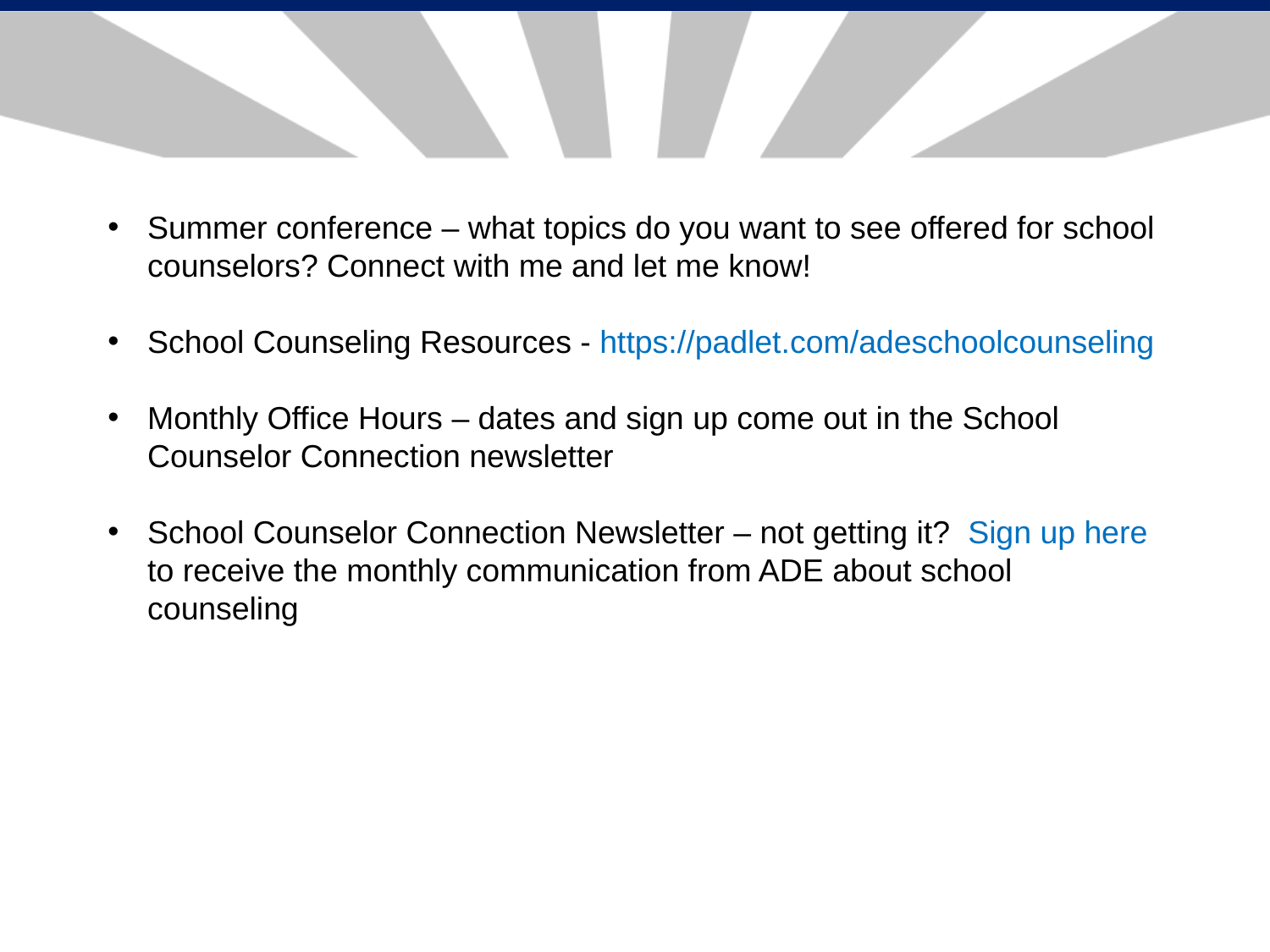

Summer conference – what topics do you want to see offered for school counselors? Connect with me and let me know!

School Counseling Resources - https://padlet.com/adeschoolcounseling

Monthly Office Hours – dates and sign up come out in the School Counselor Connection newsletter

School Counselor Connection Newsletter – not getting it?  Sign up here to receive the monthly communication from ADE about school counseling